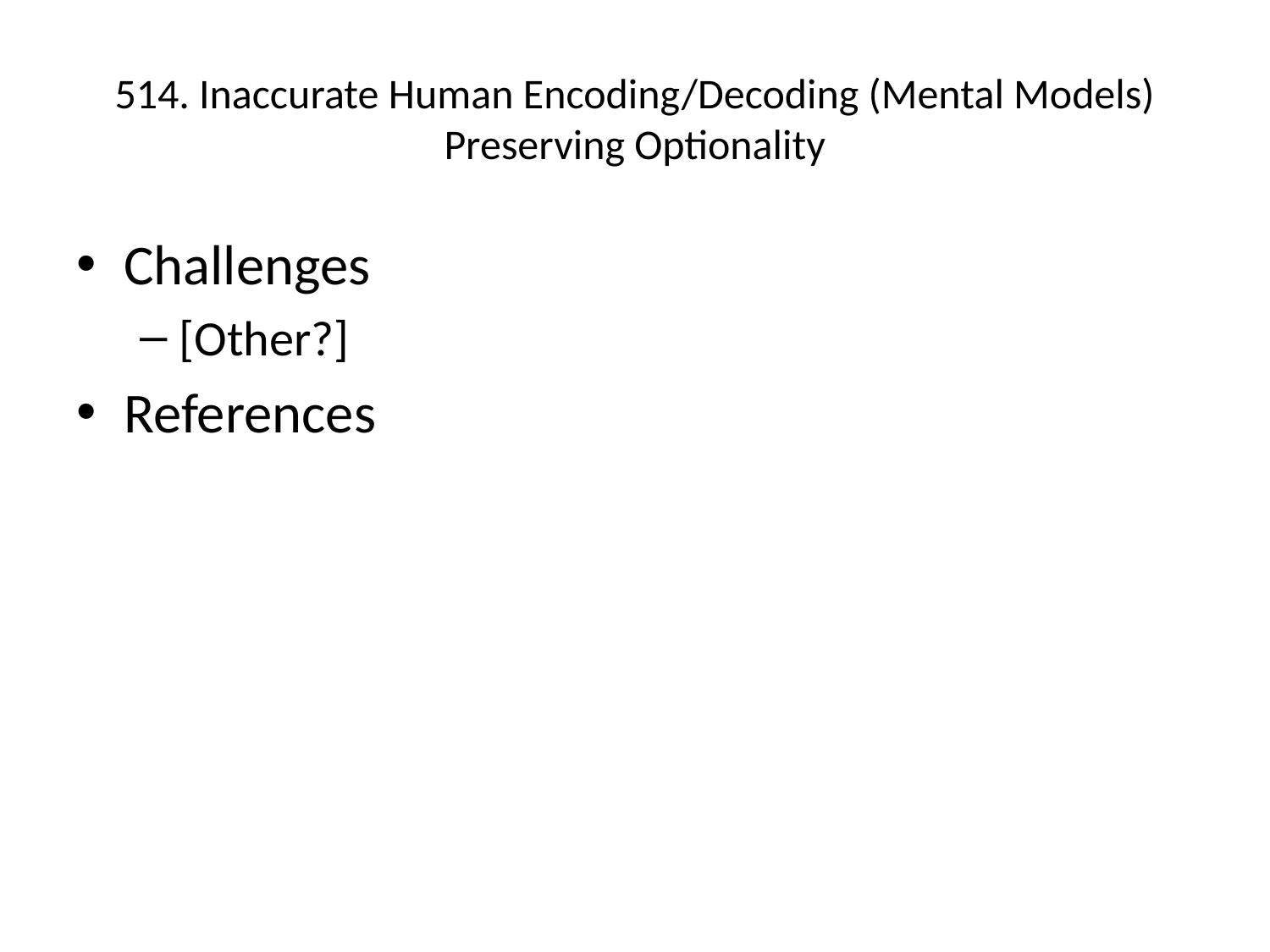

# 514. Inaccurate Human Encoding/Decoding (Mental Models) Preserving Optionality
Challenges
[Other?]
References